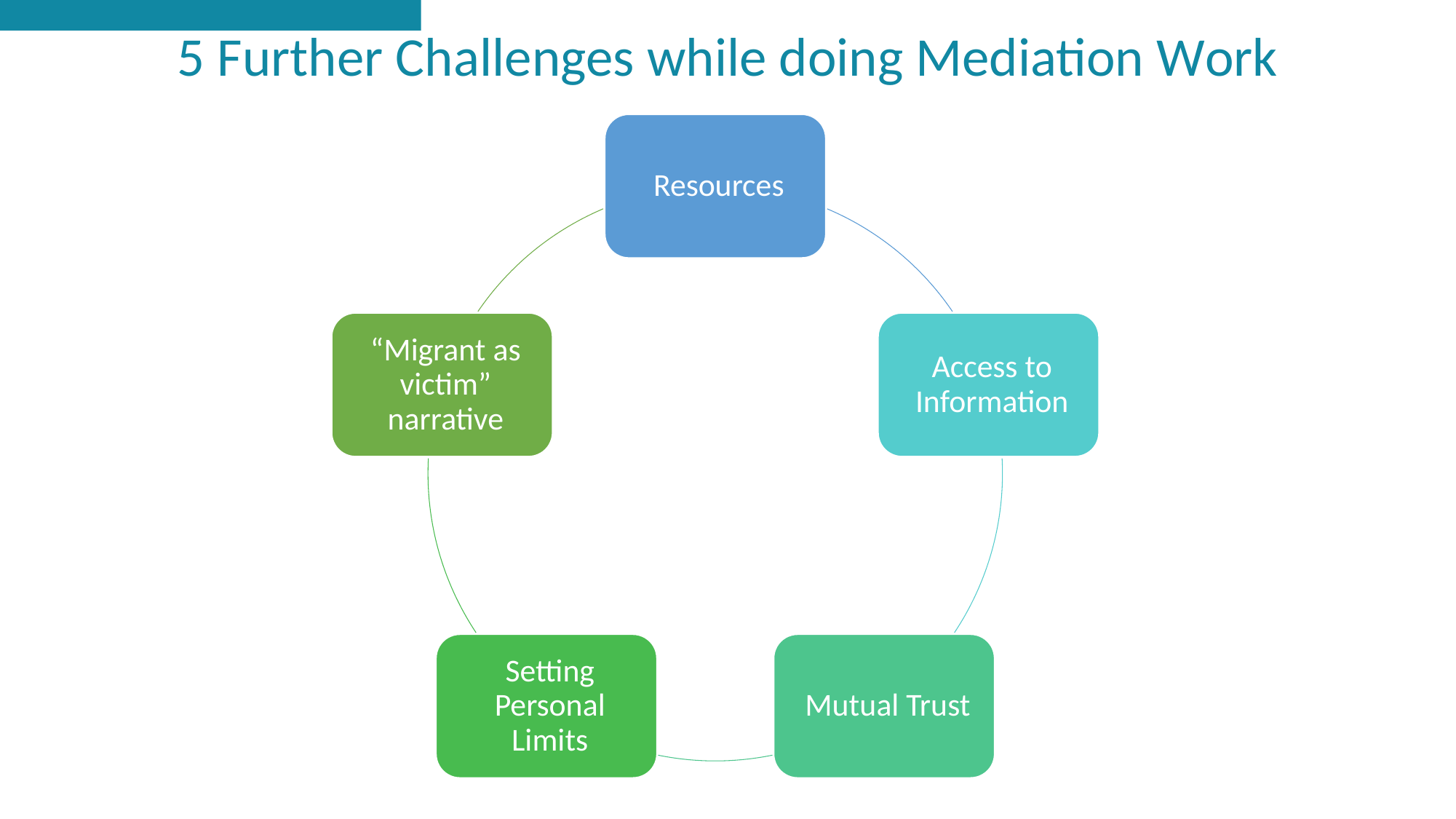

5 Further Challenges while doing Mediation Work
Resources
Access to Information
Mutual Trust
Setting Personal Limits
“Migrant as victim” narrative